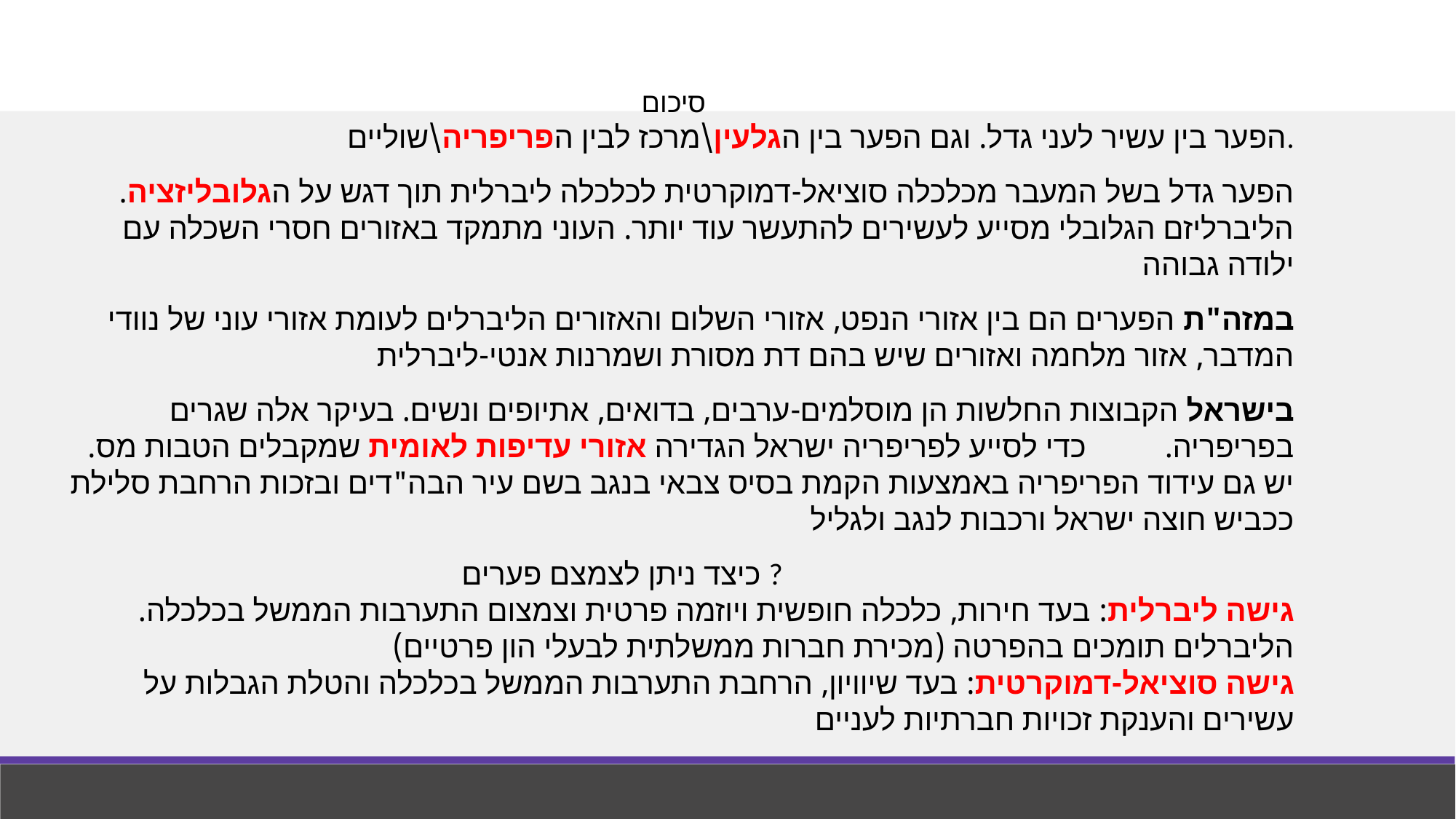

סיכום
הפער בין עשיר לעני גדל. וגם הפער בין הגלעין\מרכז לבין הפריפריה\שוליים.

הפער גדל בשל המעבר מכלכלה סוציאל-דמוקרטית לכלכלה ליברלית תוך דגש על הגלובליזציה. הליברליזם הגלובלי מסייע לעשירים להתעשר עוד יותר. העוני מתמקד באזורים חסרי השכלה עם ילודה גבוהה

במזה"ת הפערים הם בין אזורי הנפט, אזורי השלום והאזורים הליברלים לעומת אזורי עוני של נוודי המדבר, אזור מלחמה ואזורים שיש בהם דת מסורת ושמרנות אנטי-ליברלית

בישראל הקבוצות החלשות הן מוסלמים-ערבים, בדואים, אתיופים ונשים. בעיקר אלה שגרים בפריפריה.          כדי לסייע לפריפריה ישראל הגדירה אזורי עדיפות לאומית שמקבלים הטבות מס. יש גם עידוד הפריפריה באמצעות הקמת בסיס צבאי בנגב בשם עיר הבה"דים ובזכות הרחבת סלילת ככביש חוצה ישראל ורכבות לנגב ולגליל

כיצד ניתן לצמצם פערים ?
גישה ליברלית: בעד חירות, כלכלה חופשית ויוזמה פרטית וצמצום התערבות הממשל בכלכלה. הליברלים תומכים בהפרטה (מכירת חברות ממשלתית לבעלי הון פרטיים)
גישה סוציאל-דמוקרטית: בעד שיוויון, הרחבת התערבות הממשל בכלכלה והטלת הגבלות על עשירים והענקת זכויות חברתיות לעניים